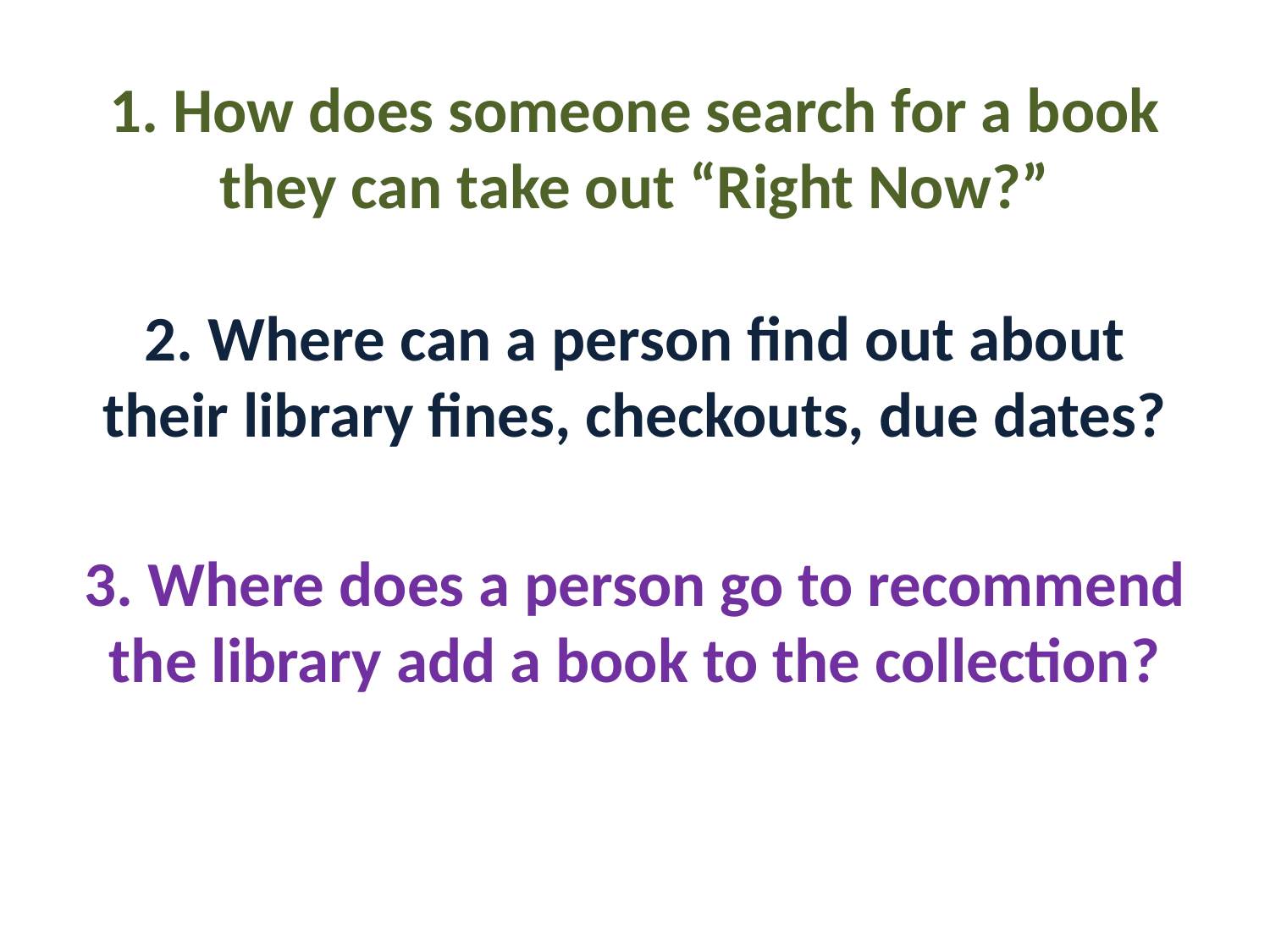

# 1. How does someone search for a book they can take out “Right Now?” 2. Where can a person find out about their library fines, checkouts, due dates? 3. Where does a person go to recommend the library add a book to the collection?